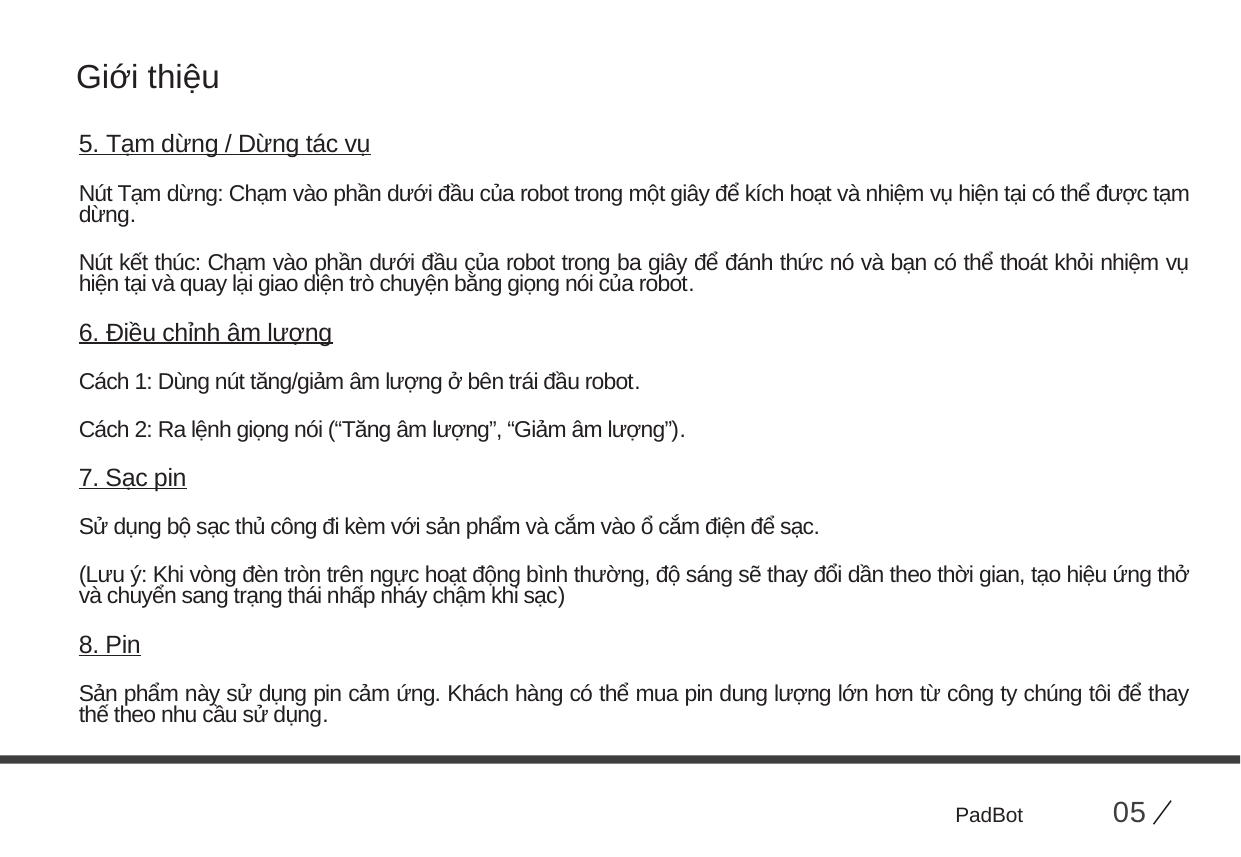

Giới thiệu

5. Tạm dừng / Dừng tác vụ
Nút Tạm dừng: Chạm vào phần dưới đầu của robot trong một giây để kích hoạt và nhiệm vụ hiện tại có thể được tạm dừng.
Nút kết thúc: Chạm vào phần dưới đầu của robot trong ba giây để đánh thức nó và bạn có thể thoát khỏi nhiệm vụ hiện tại và quay lại giao diện trò chuyện bằng giọng nói của robot.
6. Điều chỉnh âm lượng
Cách 1: Dùng nút tăng/giảm âm lượng ở bên trái đầu robot.
Cách 2: Ra lệnh giọng nói (“Tăng âm lượng”, “Giảm âm lượng”).
7. Sạc pin
Sử dụng bộ sạc thủ công đi kèm với sản phẩm và cắm vào ổ cắm điện để sạc.
(Lưu ý: Khi vòng đèn tròn trên ngực hoạt động bình thường, độ sáng sẽ thay đổi dần theo thời gian, tạo hiệu ứng thở và chuyển sang trạng thái nhấp nháy chậm khi sạc)
8. Pin
Sản phẩm này sử dụng pin cảm ứng. Khách hàng có thể mua pin dung lượng lớn hơn từ công ty chúng tôi để thay thế theo nhu cầu sử dụng.

PadBot              05